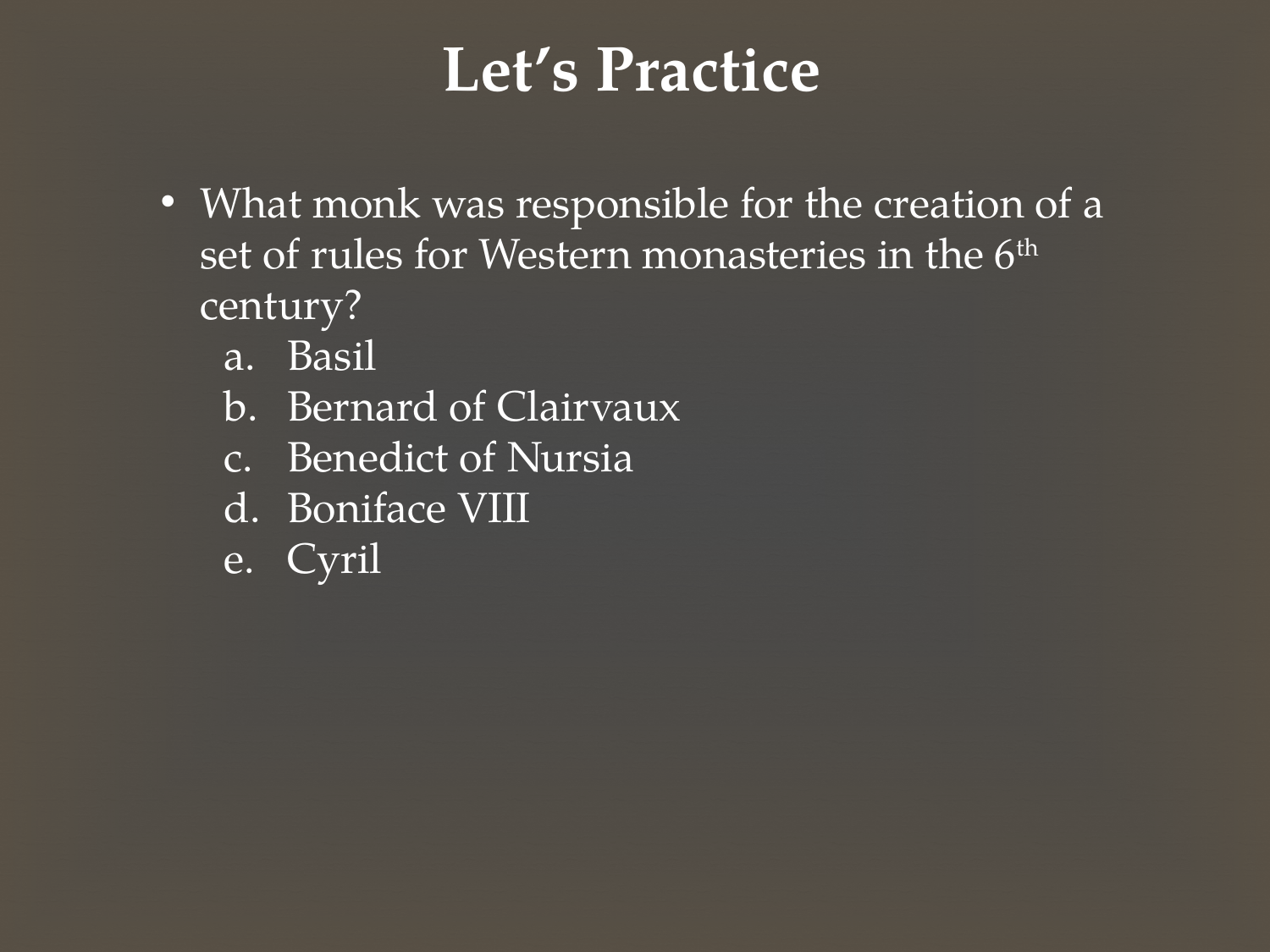

Let’s Practice
What monk was responsible for the creation of a set of rules for Western monasteries in the 6th century?
Basil
Bernard of Clairvaux
Benedict of Nursia
Boniface VIII
Cyril